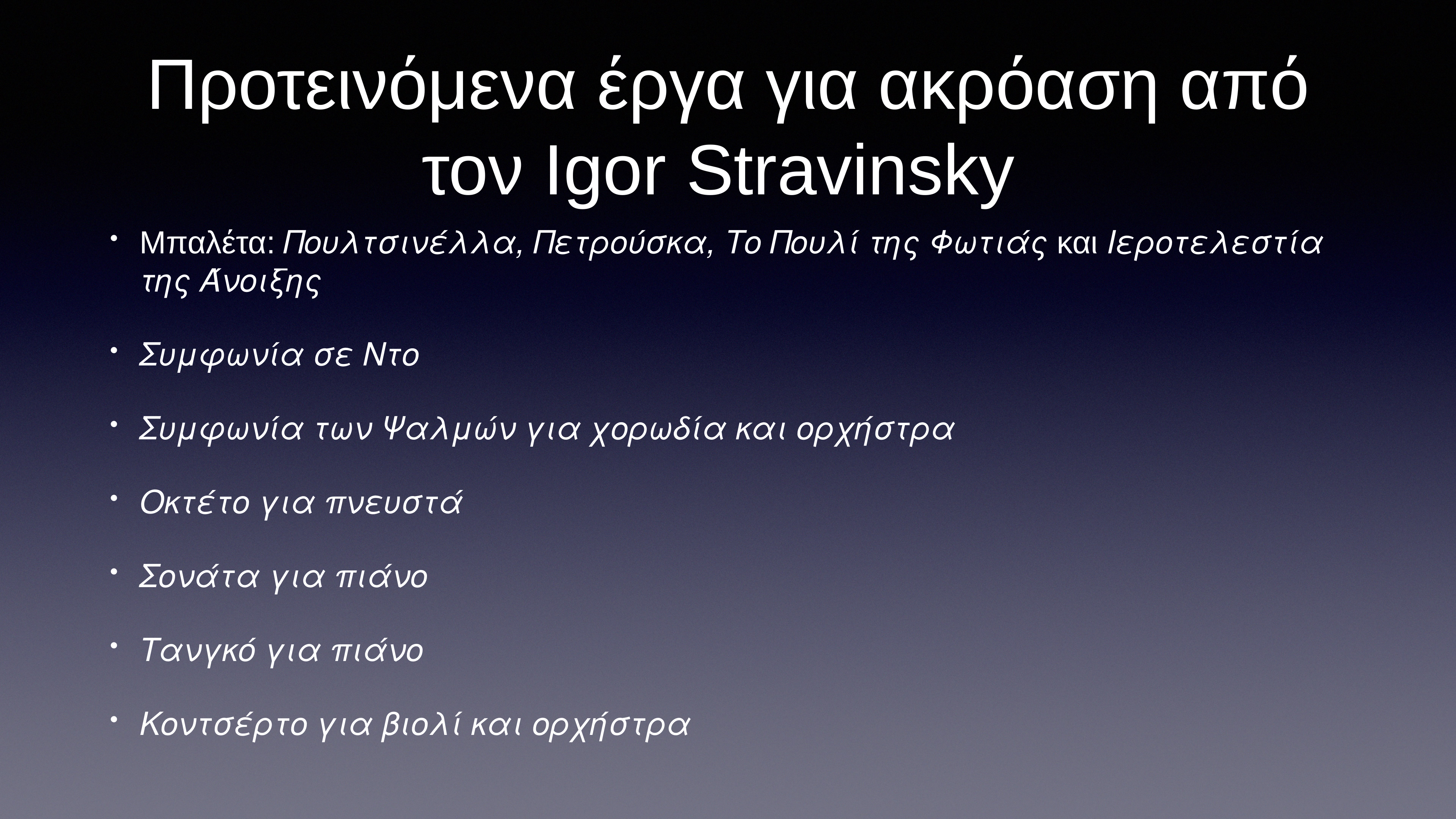

# Προτεινόμενα έργα για ακρόαση από τον Igor Stravinsky
Μπαλέτα: Πουλτσινέλλα, Πετρούσκα, Το Πουλί της Φωτιάς και Ιεροτελεστία της Άνοιξης
Συμφωνία σε Ντο
Συμφωνία των Ψαλμών για χορωδία και ορχήστρα
Οκτέτο για πνευστά
Σονάτα για πιάνο
Τανγκό για πιάνο
Κοντσέρτο για βιολί και ορχήστρα